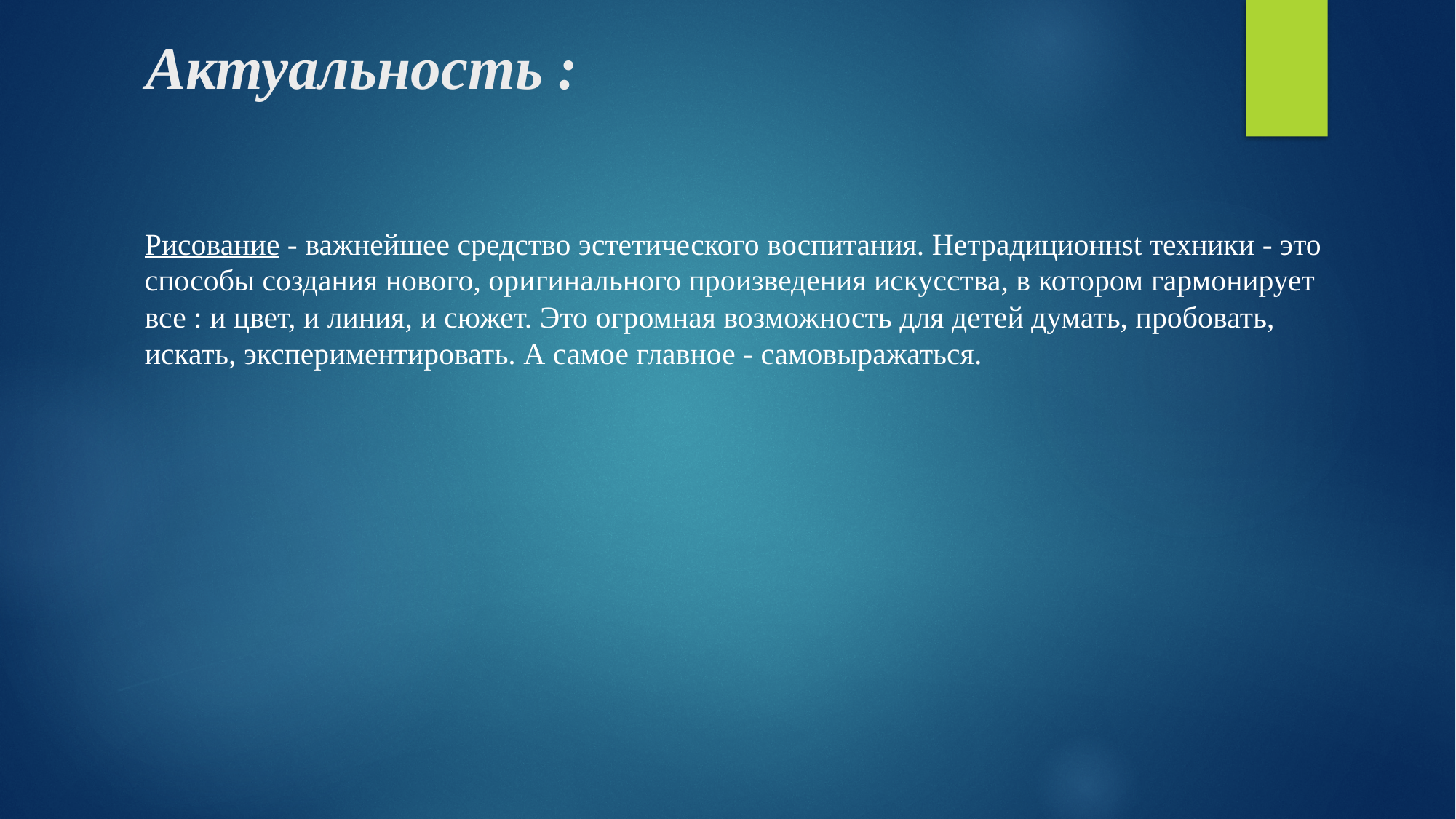

# Актуальность :
Рисование - важнейшее средство эстетического воспитания. Нетрадиционнst техники - это способы создания нового, оригинального произведения искусства, в котором гармонирует все : и цвет, и линия, и сюжет. Это огромная возможность для детей думать, пробовать, искать, экспериментировать. А самое главное - самовыражаться.